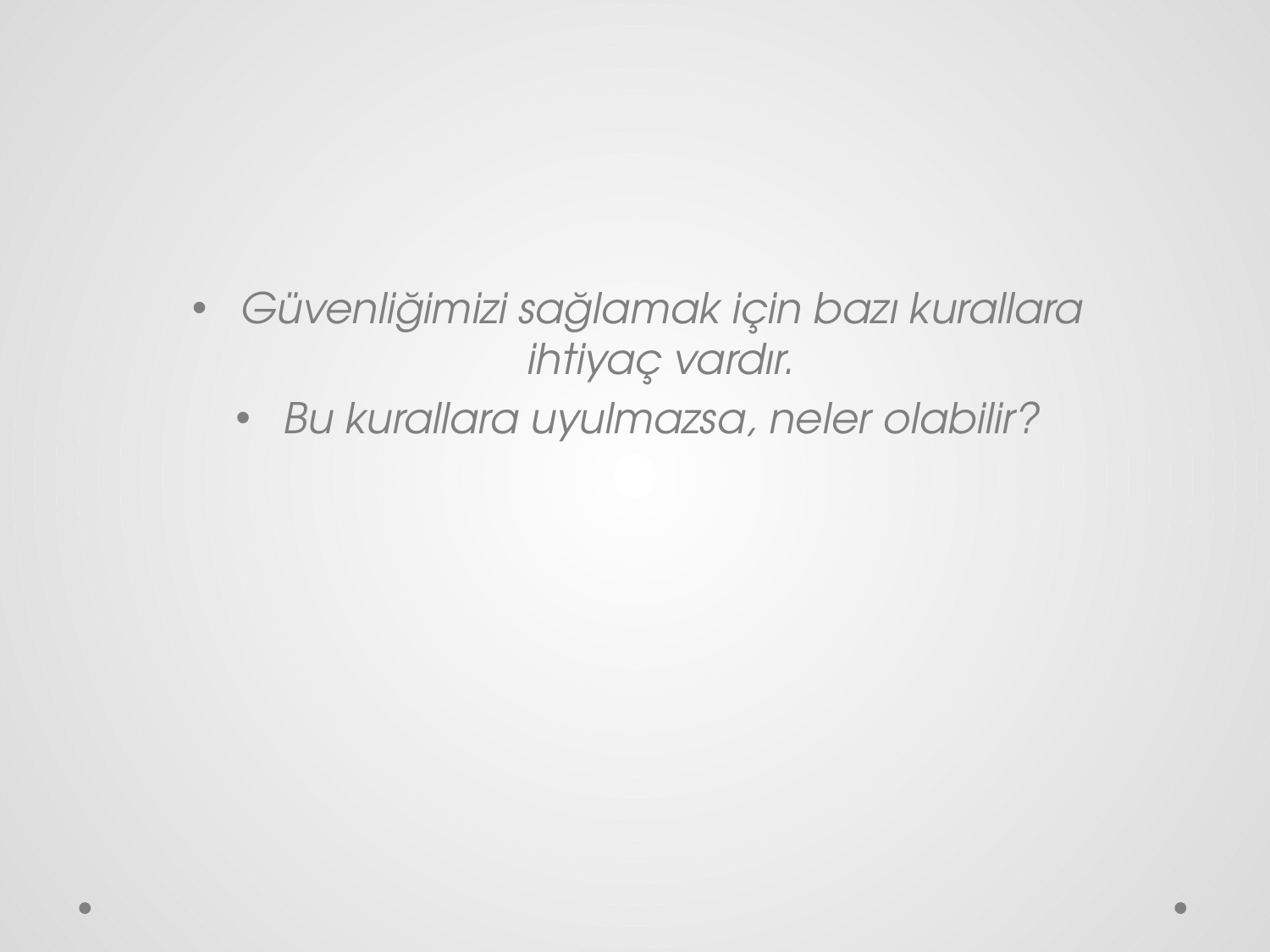

Güvenliğimizi sağlamak için bazı kurallara ihtiyaç vardır.
Bu kurallara uyulmazsa, neler olabilir?